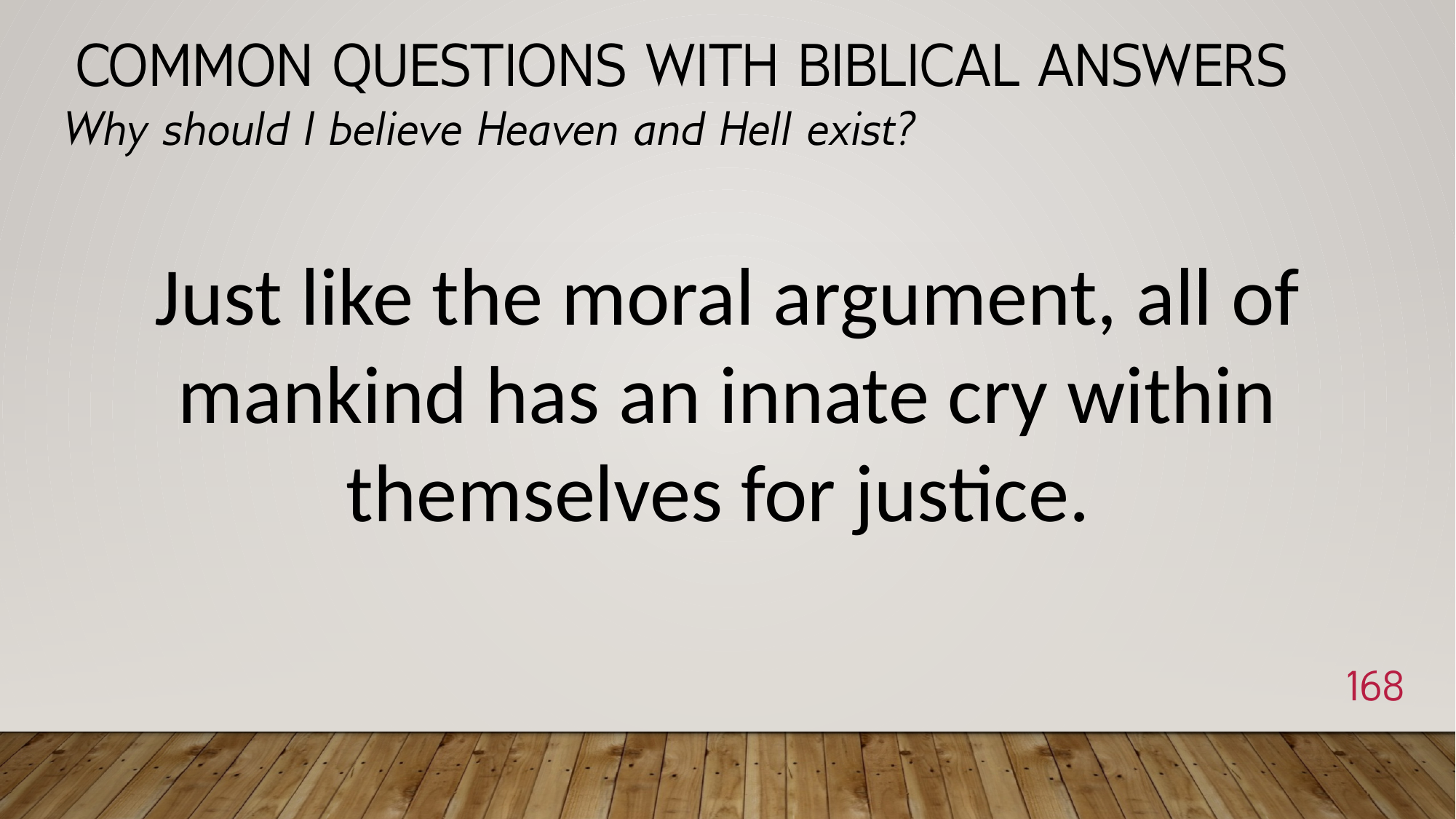

# Common Questions with Biblical Answers
Why should I believe Heaven and Hell exist?
Just like the moral argument, all of mankind has an innate cry within themselves for justice.
168